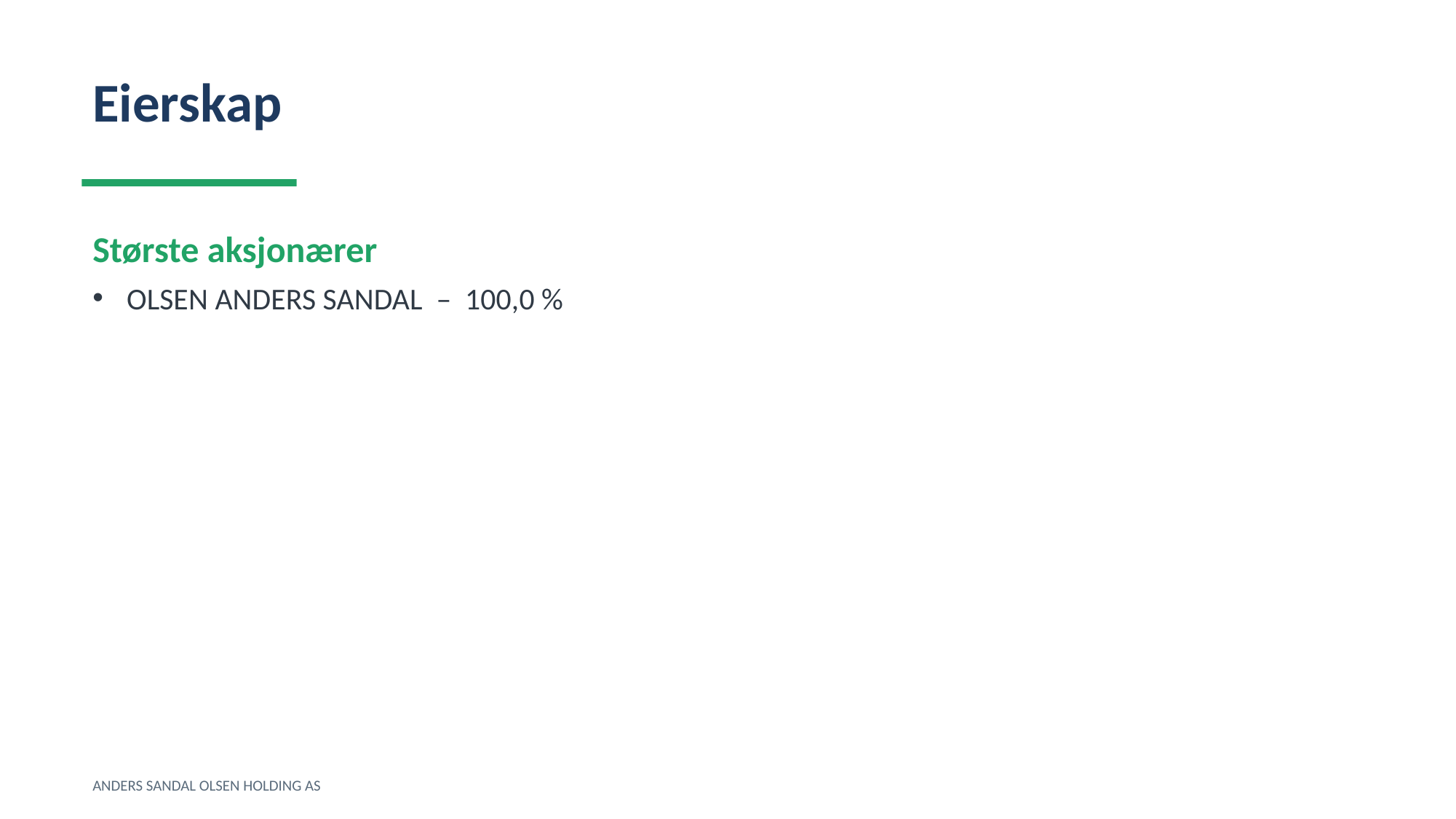

Eierskap

Største aksjonærer
OLSEN ANDERS SANDAL  –  100,0 %
ANDERS SANDAL OLSEN HOLDING AS